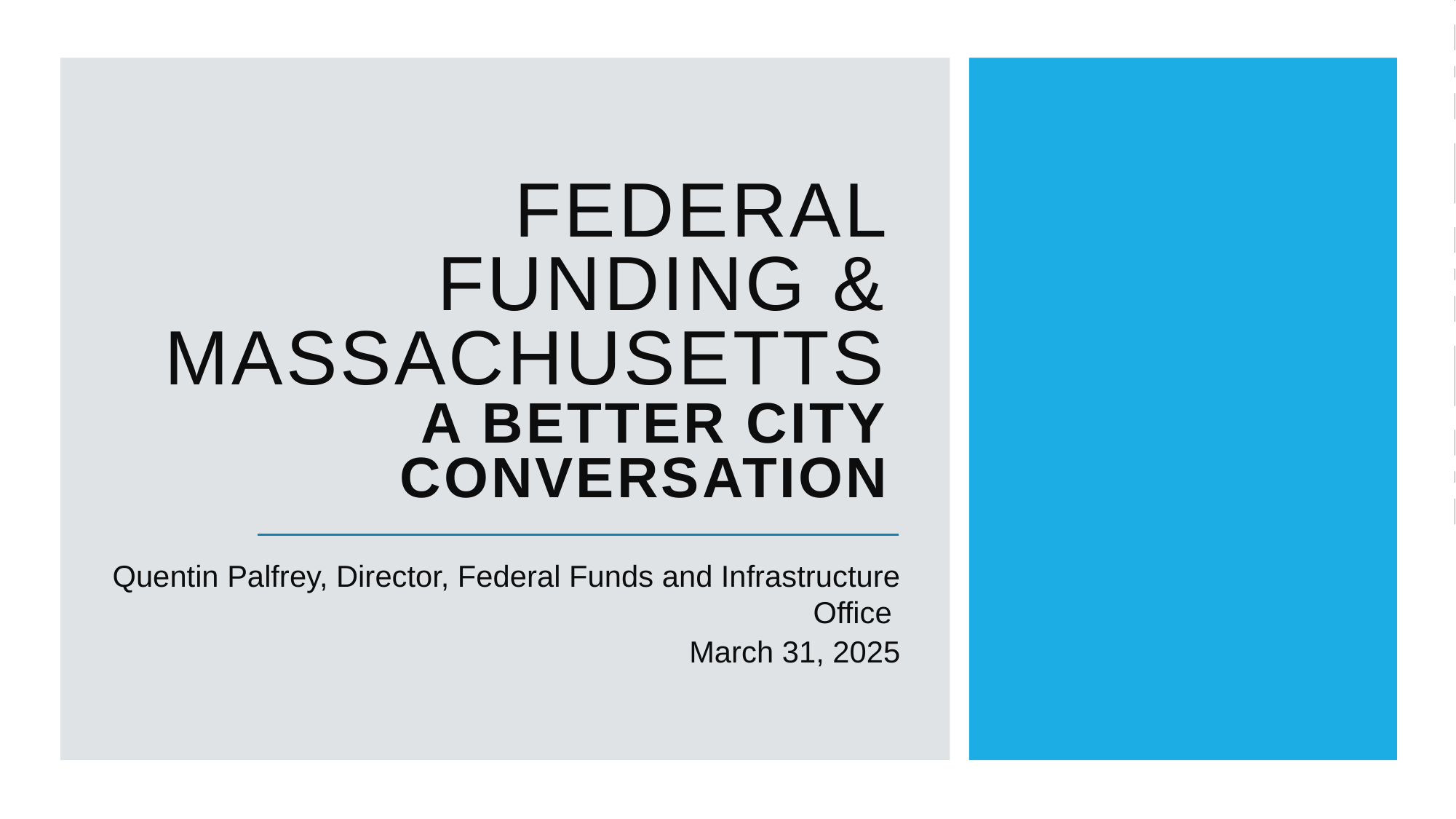

# Federal funding & Massachusetts A Better City conversation
Quentin Palfrey, Director, Federal Funds and Infrastructure Office
March 31, 2025